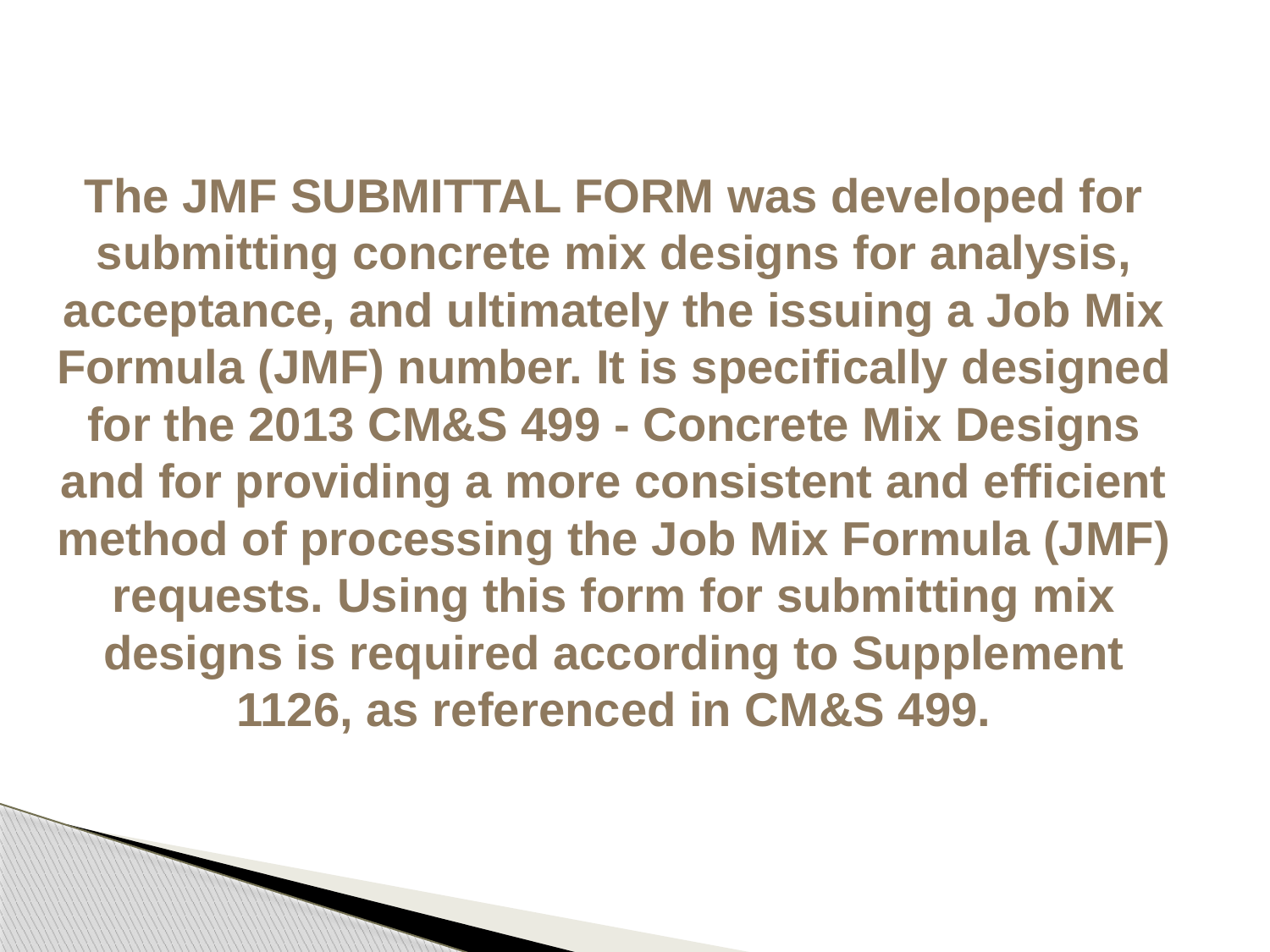

The JMF SUBMITTAL FORM was developed for submitting concrete mix designs for analysis, acceptance, and ultimately the issuing a Job Mix Formula (JMF) number. It is specifically designed for the 2013 CM&S 499 - Concrete Mix Designs and for providing a more consistent and efficient method of processing the Job Mix Formula (JMF) requests. Using this form for submitting mix designs is required according to Supplement 1126, as referenced in CM&S 499.